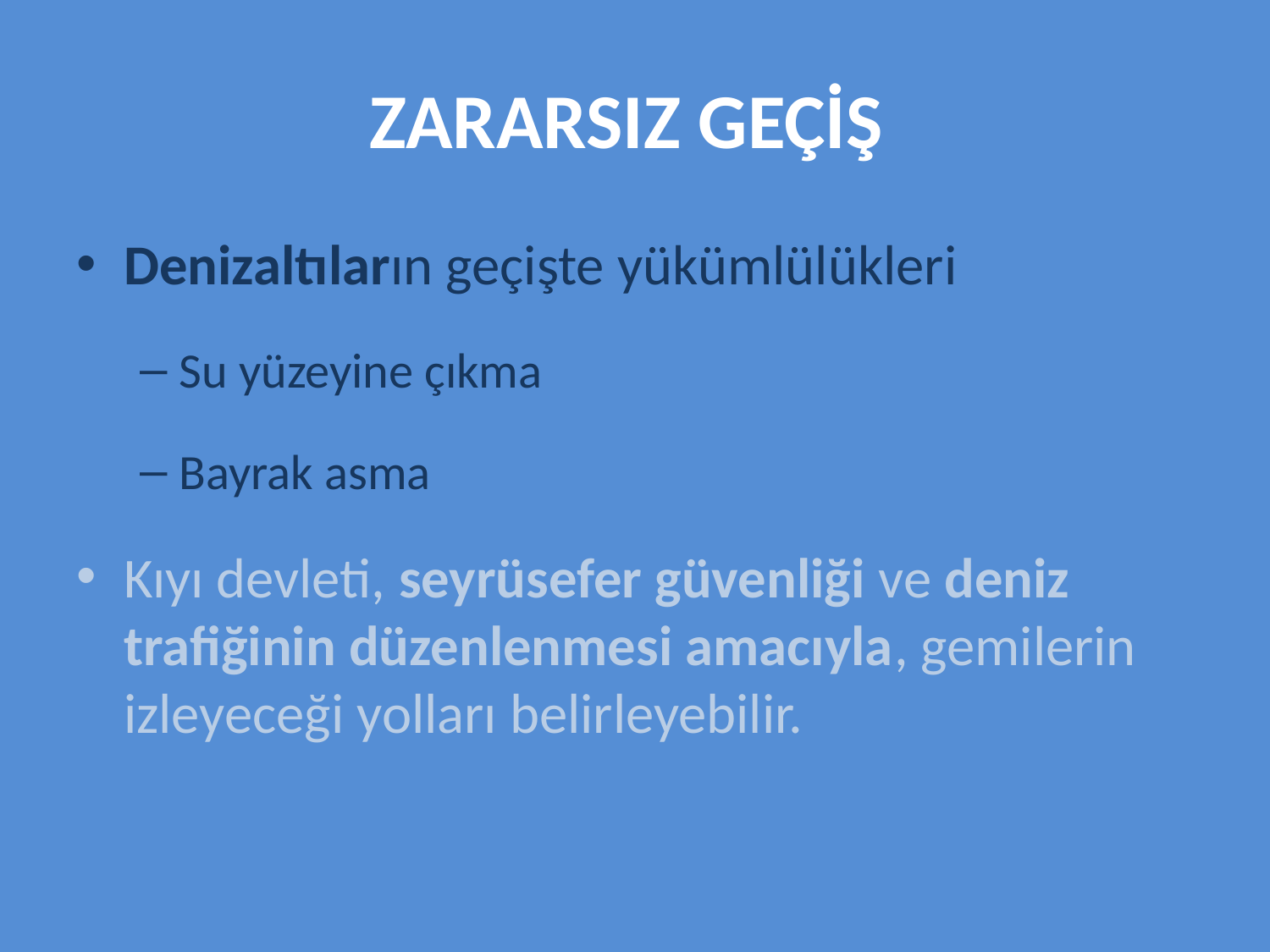

# ZARARSIZ GEÇİŞ
Denizaltıların geçişte yükümlülükleri
Su yüzeyine çıkma
Bayrak asma
Kıyı devleti, seyrüsefer güvenliği ve deniz trafiğinin düzenlenmesi amacıyla, gemilerin izleyeceği yolları belirleyebilir.